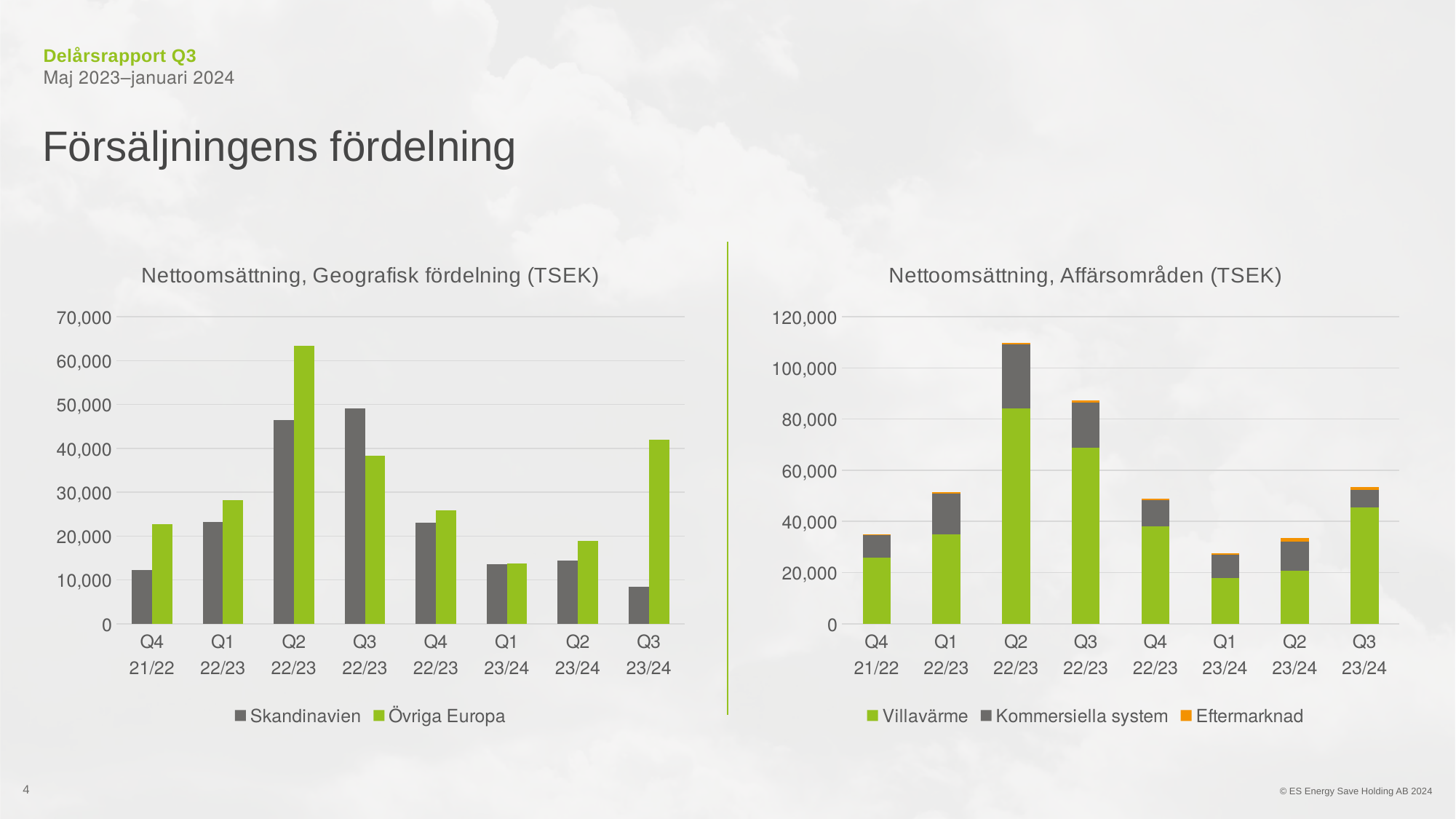

Delårsrapport Q3
Maj 2023–januari 2024
Försäljningens fördelning

### Chart: Nettoomsättning, Geografisk fördelning (TSEK)

| Category | Skandinavien | Övriga Europa |
|---|---|---|
| Q4 21/22 | 12299.0 | 22770.0 |
| Q1 22/23 | 23133.0 | 28234.0 |
| Q2 22/23 | 46471.0 | 63458.0 |
| Q3 22/23 | 49070.0 | 38329.0 |
| Q4 22/23 | 23052.0 | 25821.0 |
| Q1 23/24 | 13642.0 | 13785.0 |
| Q2 23/24 | 14460.0 | 18913.0 |
| Q3 23/24 | 8351.0 | 41974.0 |

### Chart: Nettoomsättning, Affärsområden (TSEK)

| Category | Villavärme | Kommersiella system | Eftermarknad |
|---|---|---|---|
| Q4 21/22 | 25863.0 | 8863.0 | 343.0 |
| Q1 22/23 | 34859.0 | 16074.0 | 435.0 |
| Q2 22/23 | 84072.0 | 25124.0 | 735.0 |
| Q3 22/23 | 68927.0 | 17684.0 | 788.0 |
| Q4 22/23 | 38017.0 | 10424.0 | 433.0 |
| Q1 23/24 | 17721.0 | 9211.0 | 495.0 |
| Q2 23/24 | 20841.0 | 11152.0 | 1380.0 |
| Q3 23/24 | 45520.0 | 6720.0 | 1085.0 |